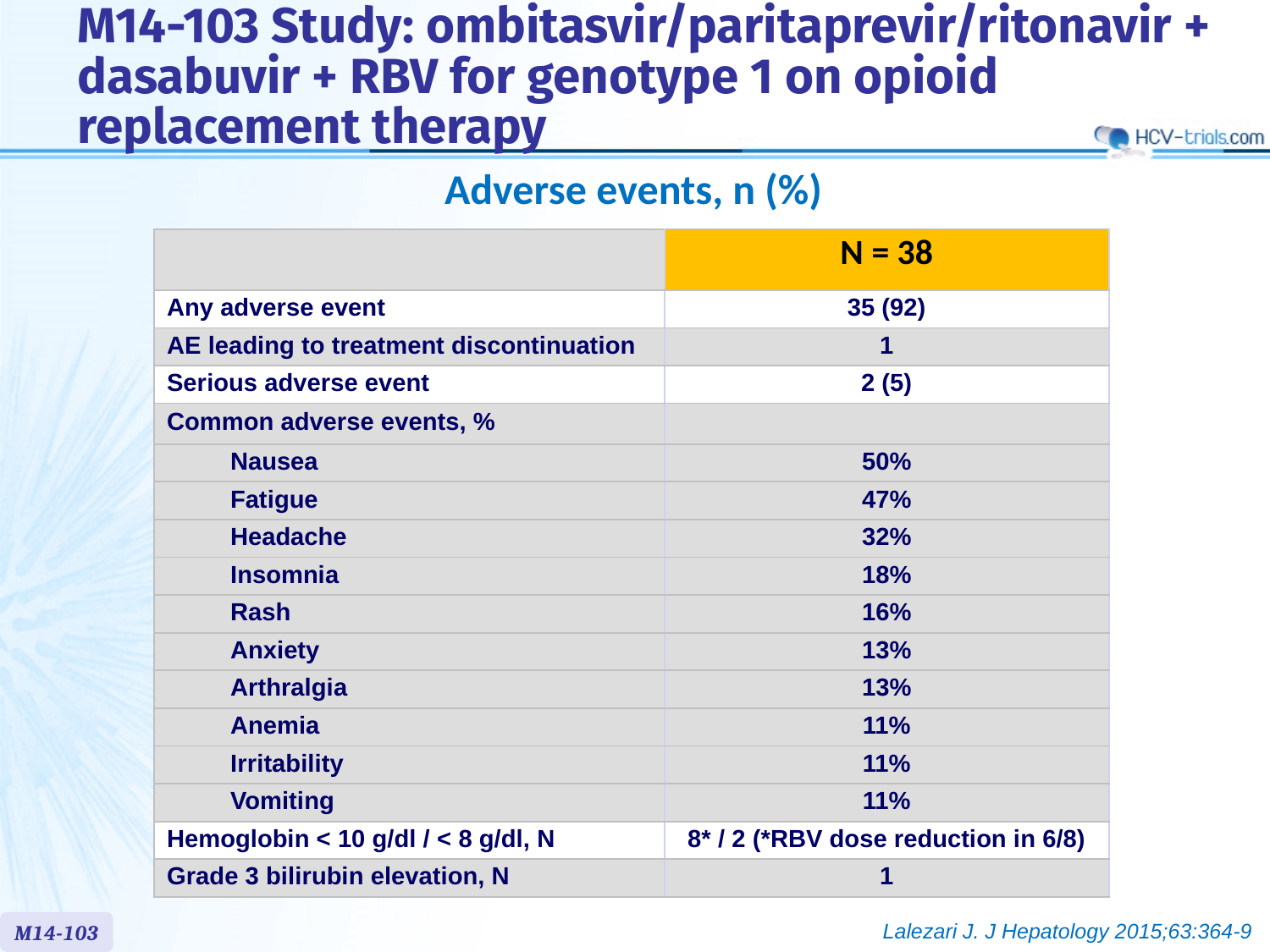

# M14-103 Study: ombitasvir/paritaprevir/ritonavir + dasabuvir + RBV for genotype 1 on opioid replacement therapy
Adverse events, n (%)
|  | N = 38 |
| --- | --- |
| Any adverse event | 35 (92) |
| AE leading to treatment discontinuation | 1 |
| Serious adverse event | 2 (5) |
| Common adverse events, % |  |
| Nausea | 50% |
| Fatigue | 47% |
| Headache | 32% |
| Insomnia | 18% |
| Rash | 16% |
| Anxiety | 13% |
| Arthralgia | 13% |
| Anemia | 11% |
| Irritability | 11% |
| Vomiting | 11% |
| Hemoglobin < 10 g/dl / < 8 g/dl, N | 8\* / 2 (\*RBV dose reduction in 6/8) |
| Grade 3 bilirubin elevation, N | 1 |
Lalezari J. J Hepatology 2015;63:364-9
M14-103